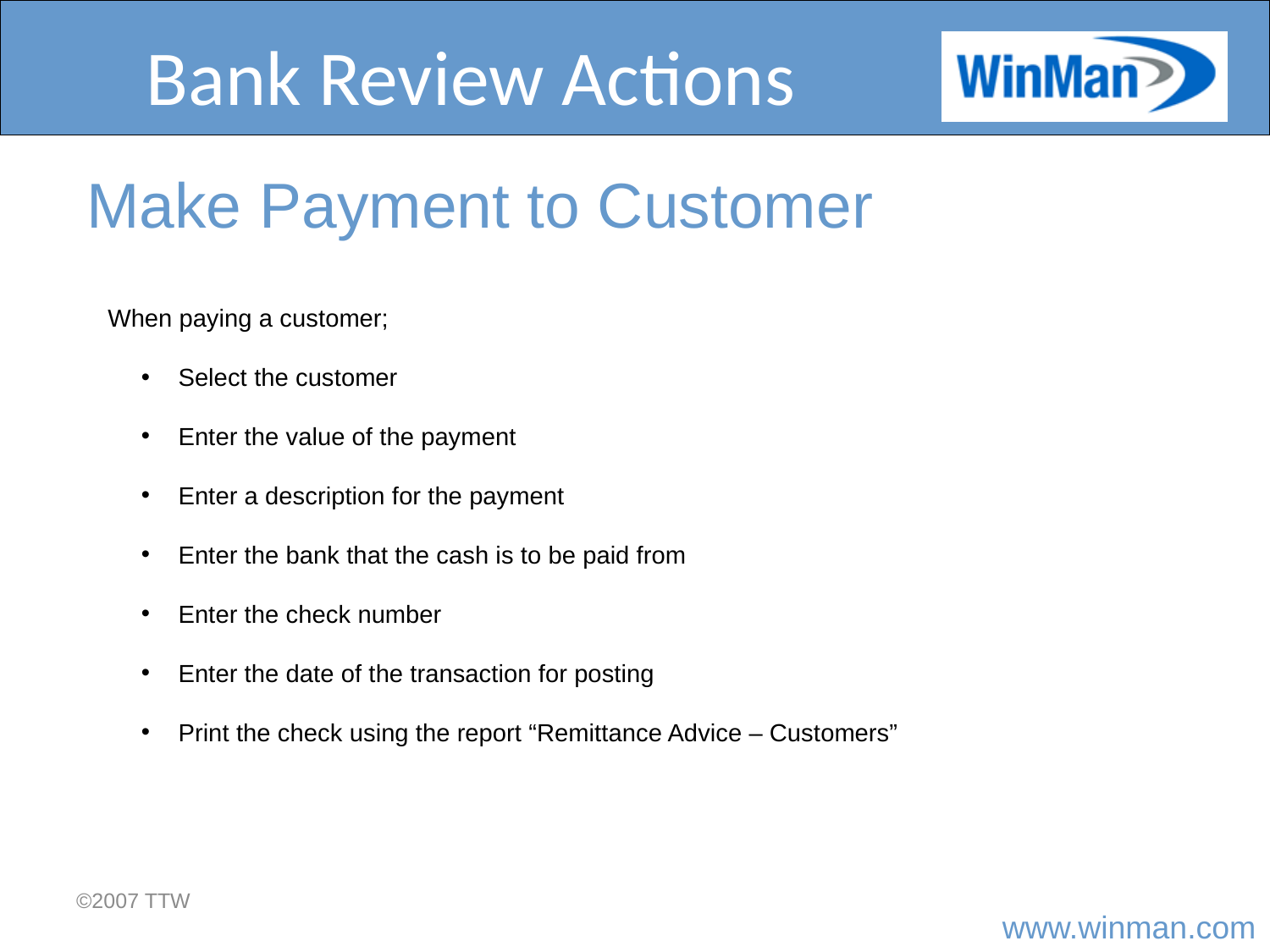

# Bank Review Actions
Make Payment to Customer
When paying a customer;

 Select the customer

 Enter the value of the payment

 Enter a description for the payment

 Enter the bank that the cash is to be paid from

 Enter the check number

 Enter the date of the transaction for posting

 Print the check using the report “Remittance Advice – Customers”
©2007 TTW